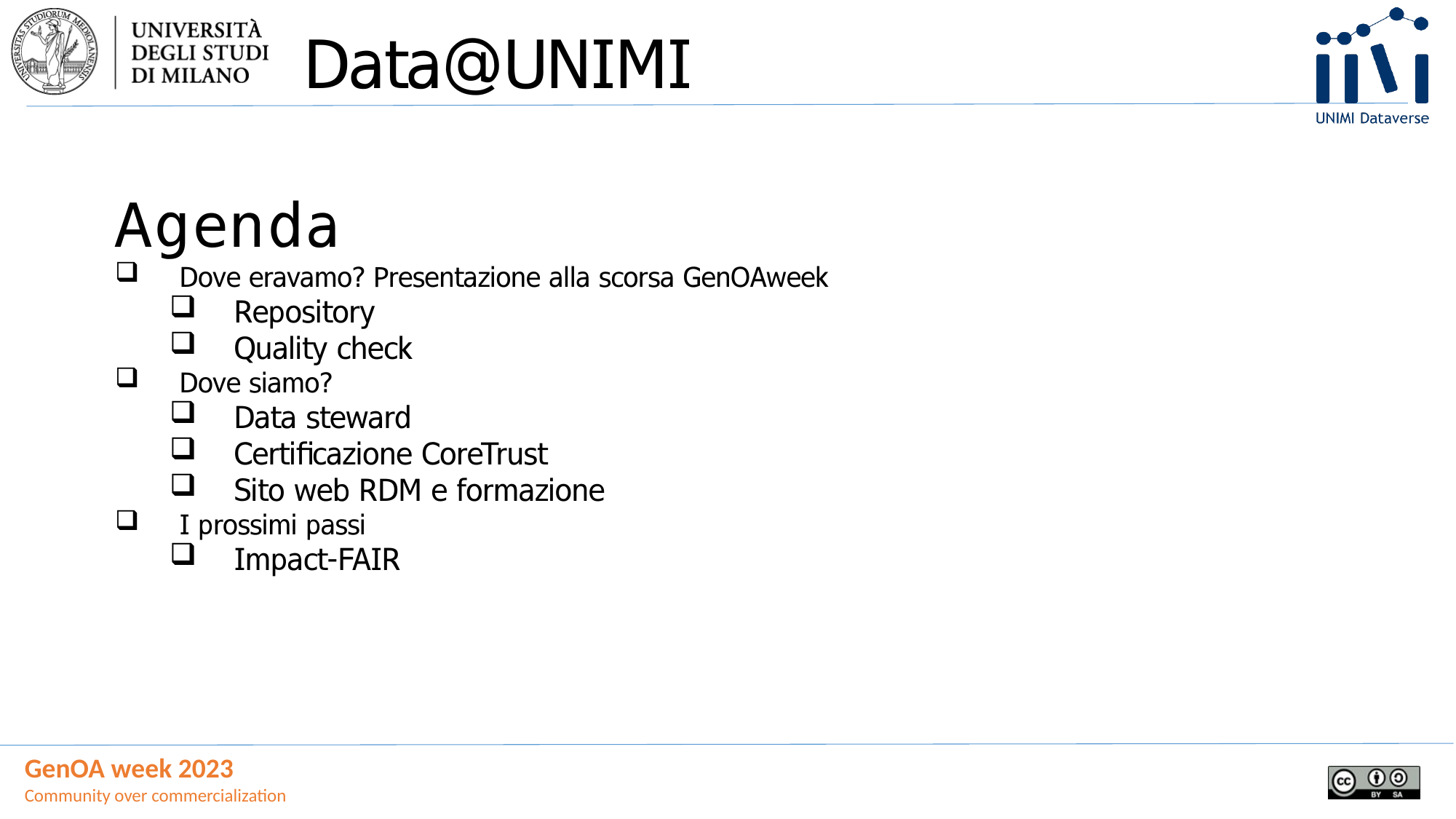

Data@UNIMI
Agenda
Dove eravamo? Presentazione alla scorsa GenOAweek
Repository
Quality check
Dove siamo?
Data steward
Certificazione CoreTrust
Sito web RDM e formazione
I prossimi passi
Impact-FAIR